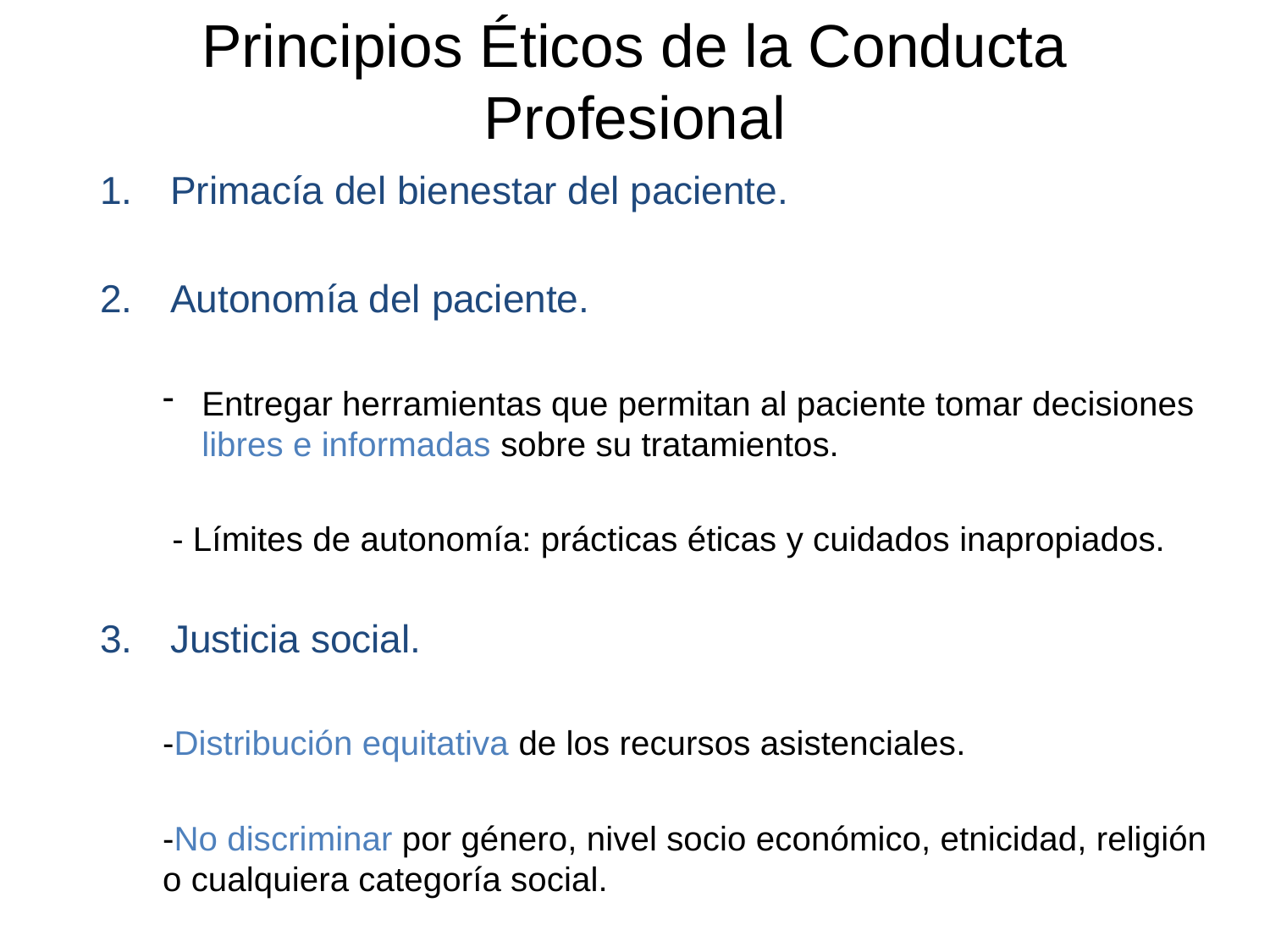

# Principios Éticos de la Conducta Profesional
Primacía del bienestar del paciente.

Autonomía del paciente.

Entregar herramientas que permitan al paciente tomar decisiones libres e informadas sobre su tratamientos.

 - Límites de autonomía: prácticas éticas y cuidados inapropiados.

Justicia social.

-Distribución equitativa de los recursos asistenciales.

-No discriminar por género, nivel socio económico, etnicidad, religión o cualquiera categoría social.